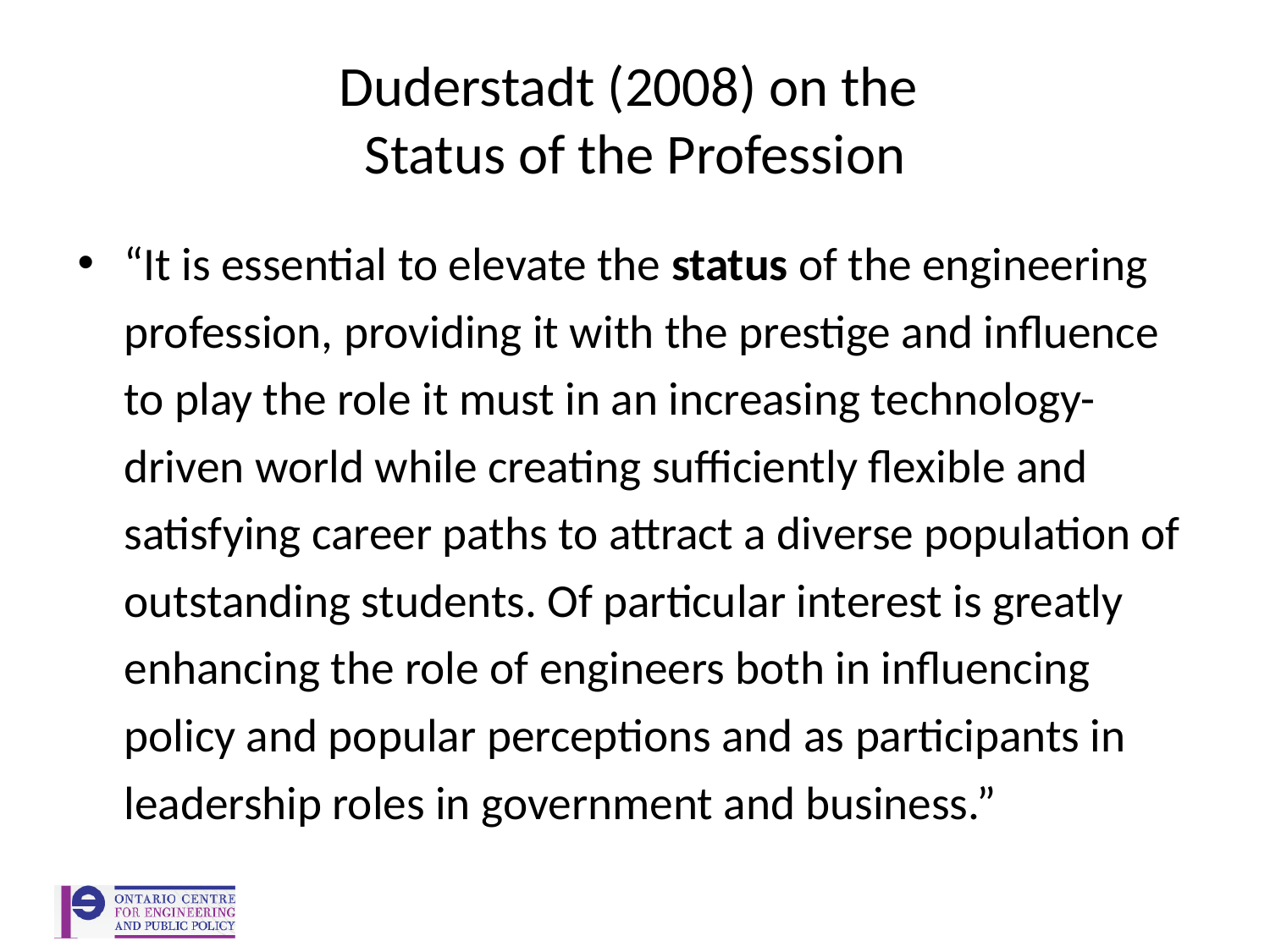

# Duderstadt (2008) on the Status of the Profession
“It is essential to elevate the status of the engineering profession, providing it with the prestige and influence to play the role it must in an increasing technology-driven world while creating sufficiently flexible and satisfying career paths to attract a diverse population of outstanding students. Of particular interest is greatly enhancing the role of engineers both in influencing policy and popular perceptions and as participants in leadership roles in government and business.”